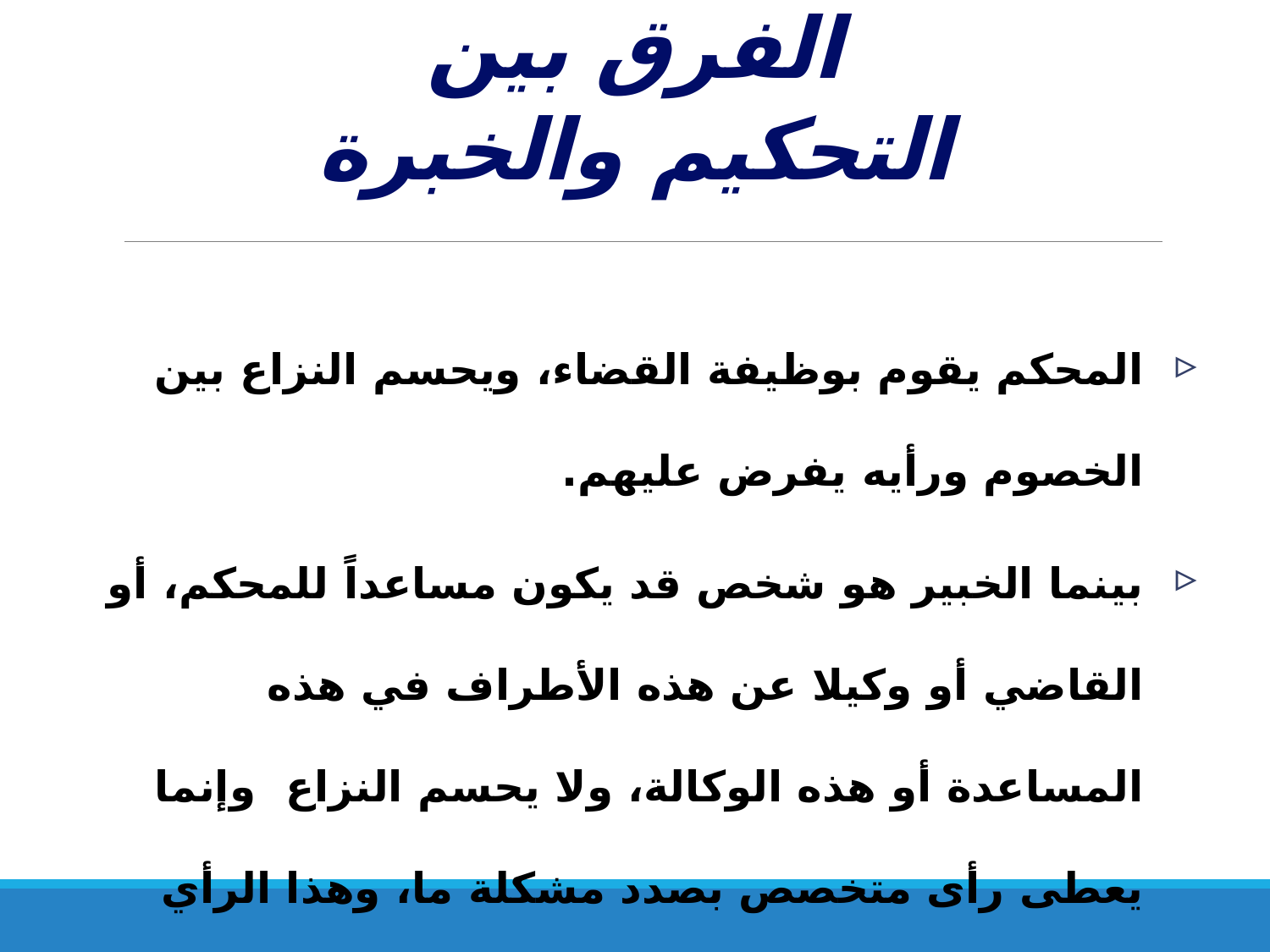

# الفرق بين التحكيم والخبرة
المحكم يقوم بوظيفة القضاء، ويحسم النزاع بين الخصوم ورأيه يفرض عليهم.
بينما الخبير هو شخص قد يكون مساعداً للمحكم، أو القاضي أو وكيلا عن هذه الأطراف في هذه المساعدة أو هذه الوكالة، ولا يحسم النزاع  وإنما يعطى رأى متخصص بصدد مشكلة ما، وهذا الرأي ليست له قوة ملزمة.